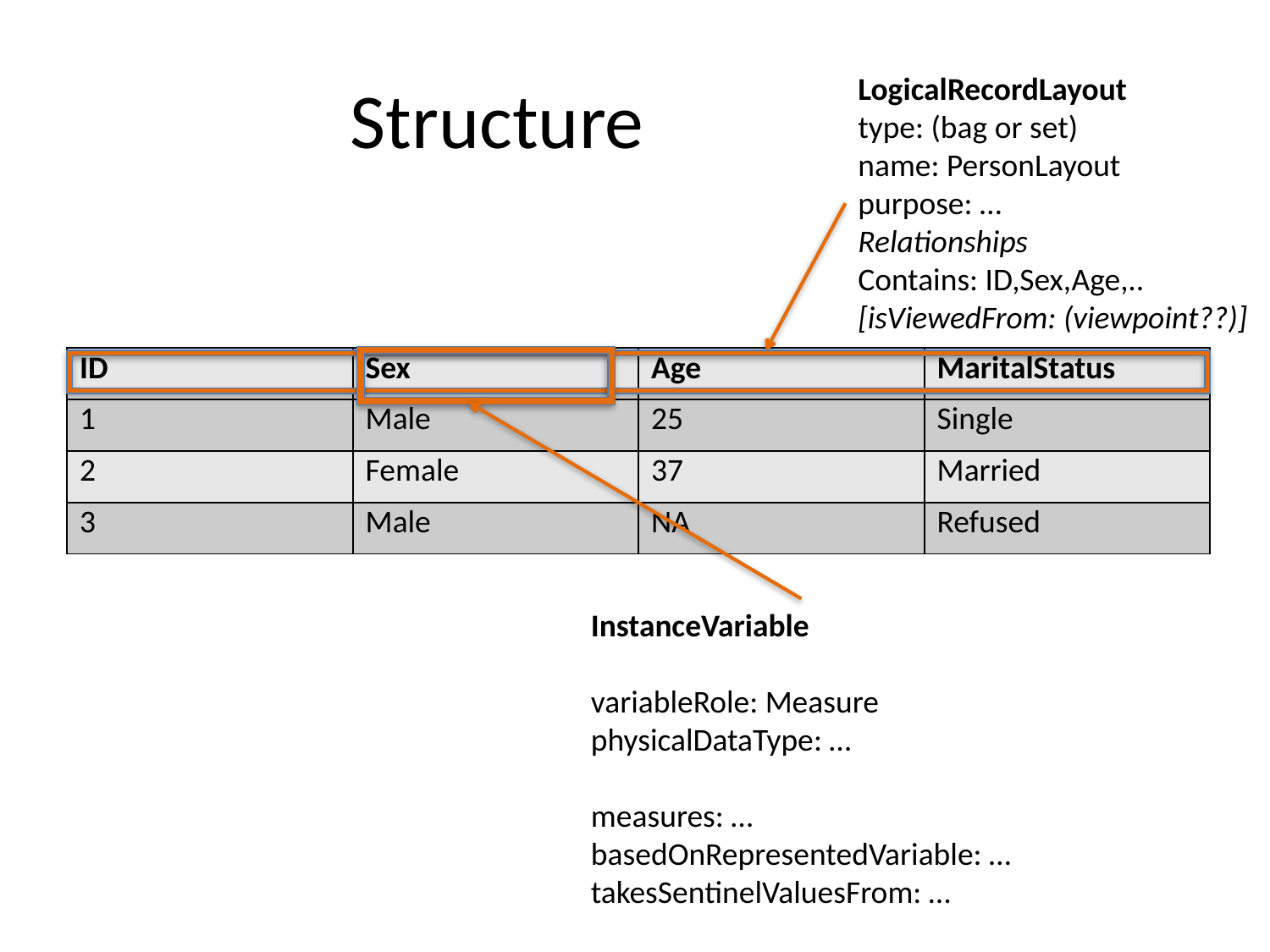

# Structure
LogicalRecordLayout
type: (bag or set)
name: PersonLayout
purpose: …
Relationships
Contains: ID,Sex,Age,..
[isViewedFrom: (viewpoint??)]

InstanceVariable

variableRole: Measure
physicalDataType: …

measures: …
basedOnRepresentedVariable: …
takesSentinelValuesFrom: …
| ID | Sex | Age | MaritalStatus |
| --- | --- | --- | --- |
| 1 | Male | 25 | Single |
| 2 | Female | 37 | Married |
| 3 | Male | NA | Refused |